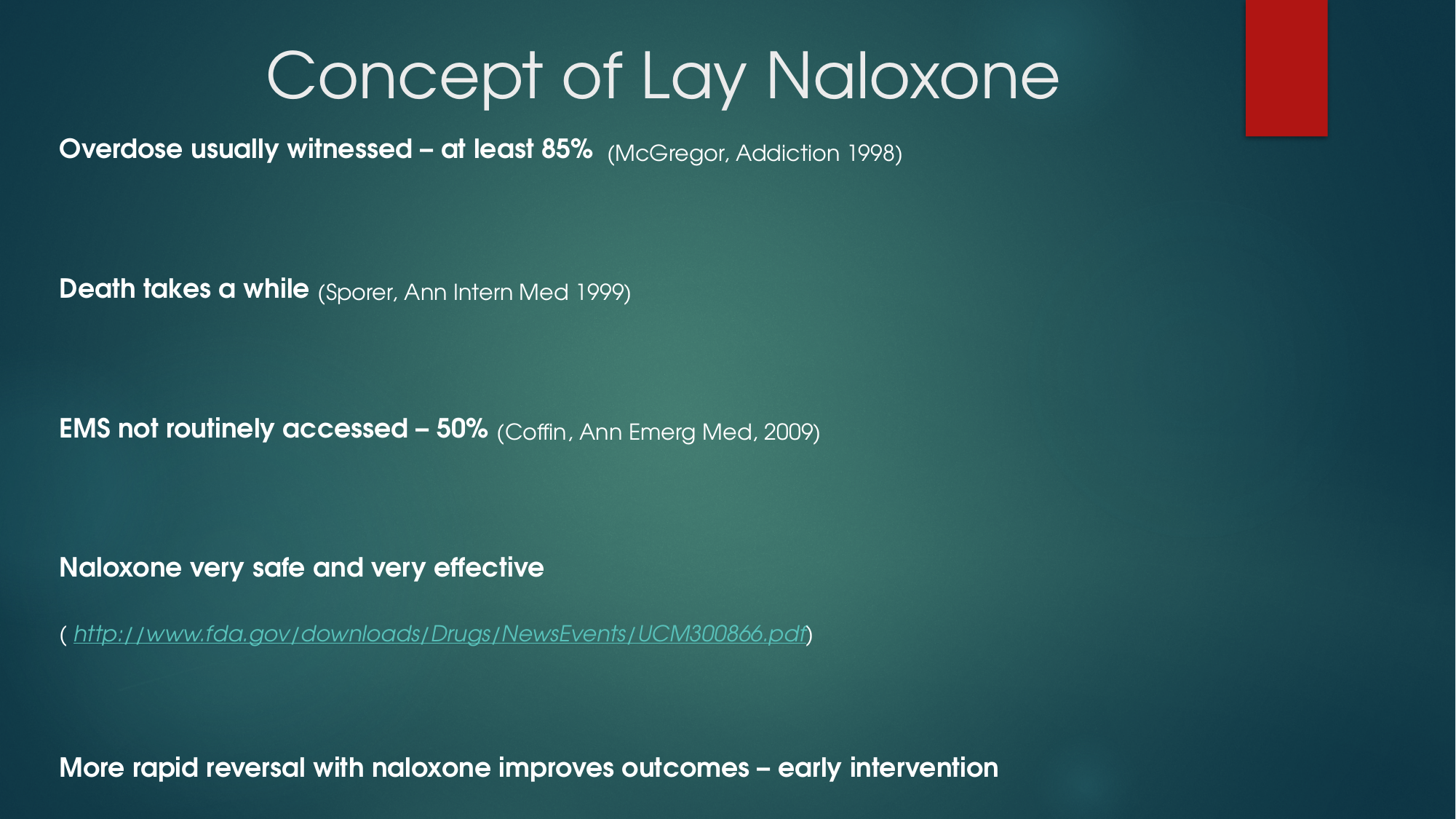

# Concept of Lay Naloxone
Overdose usually witnessed – at least 85% (McGregor, Addiction 1998)

Death takes a while (Sporer, Ann Intern Med 1999)

EMS not routinely accessed – 50% (Coffin, Ann Emerg Med, 2009)

Naloxone very safe and very effective
( http://www.fda.gov/downloads/Drugs/NewsEvents/UCM300866.pdf)

More rapid reversal with naloxone improves outcomes – early intervention
(Gonzva, Am J Emerg Med 2013)

Possible behavior change – empowerment + responsibility (Lankenau, J Comm Hlth 2013, Kral J Urb Hlth, 2005)